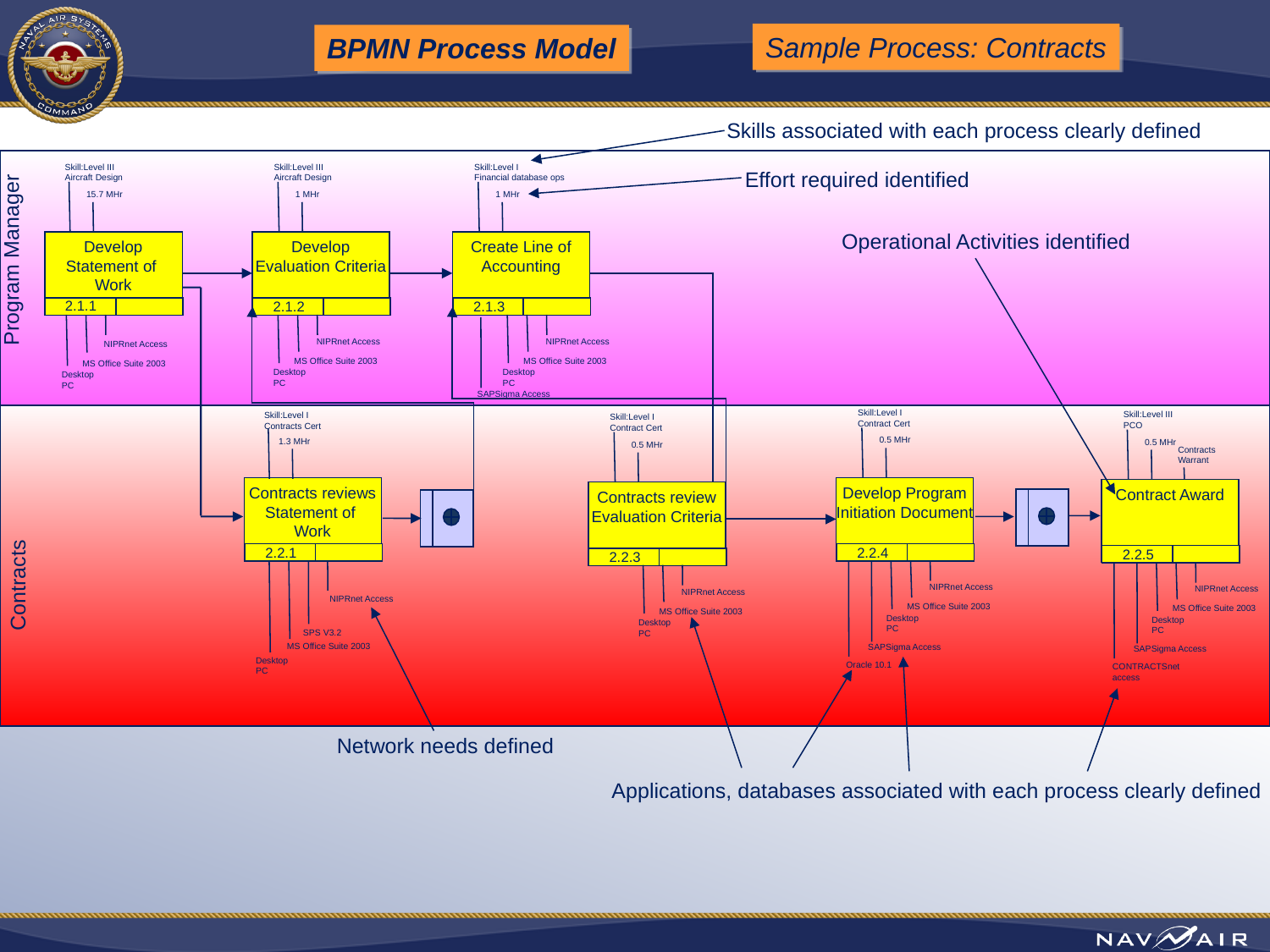

Sample Process: Contracts
BPMN Process Model
Skills associated with each process clearly defined

Skill:Level III
Aircraft Design
Skill:Level III
Aircraft Design
Skill:Level I
Financial database ops
Effort required identified
Program Manager

15.7 MHr
1 MHr
1 MHr

Operational Activities identified
Develop
Statement of
Work
Develop
Evaluation Criteria
Create Line of
Accounting

2.1.1
2.1.2
2.1.3

NIPRnet Access
NIPRnet Access

NIPRnet Access

MS Office Suite 2003
MS Office Suite 2003
MS Office Suite 2003
Desktop
PC
Desktop
PC
Desktop
PC
SAPSigma Access
Skill:Level I
Contract Cert

Skill:Level III
PCO
Skill:Level I
Contracts Cert
Skill:Level I
Contract Cert

0.5 MHr

1.3 MHr

0.5 MHr

0.5 MHr
Contracts
Warrant

Contracts reviews
Statement of
Work
Develop Program
Initiation Document

Contract Award

Contracts review
Evaluation Criteria

2.2.1
2.2.4
Contracts
2.2.5
2.2.3

NIPRnet Access

NIPRnet Access

NIPRnet Access

NIPRnet Access
MS Office Suite 2003
MS Office Suite 2003
MS Office Suite 2003
Desktop
PC

Desktop
PC
Desktop
PC

SPS V3.2
MS Office Suite 2003
SAPSigma Access
SAPSigma Access
Desktop
PC
Oracle 10.1

CONTRACTSnet
access

Network needs defined
Applications, databases associated with each process clearly defined